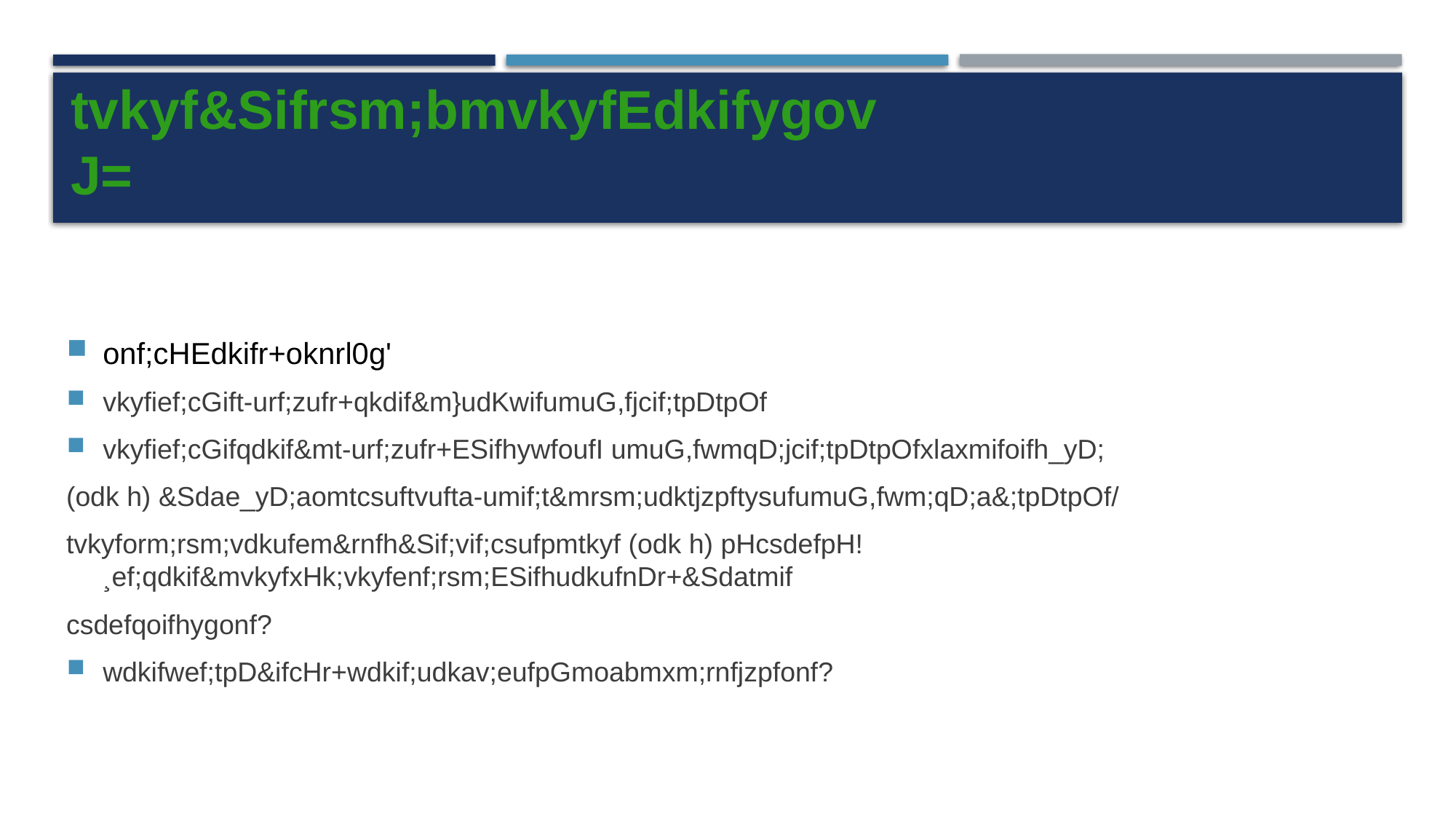

tvkyf&Sifrsm;bmvkyfEdkifygovJ=
onf;cHEdkifr+oknrl0g'
vkyfief;cGift-urf;zufr+qkdif&m}udKwifumuG,fjcif;tpDtpOf
vkyfief;cGifqdkif&mt-urf;zufr+ESifhywfoufI umuG,fwmqD;jcif;tpDtpOfxlaxmifoifh_yD;
(odk h) &Sdae_yD;aomtcsuftvufta-umif;t&mrsm;udktjzpftysufumuG,fwm;qD;a&;tpDtpOf/
tvkyform;rsm;vdkufem&rnfh&Sif;vif;csufpmtkyf (odk h) pHcsdefpH!¸ef;qdkif&mvkyfxHk;vkyfenf;rsm;ESifhudkufnDr+&Sdatmif
csdefqoifhygonf?
wdkifwef;tpD&ifcHr+wdkif;udkav;eufpGmoabmxm;rnfjzpfonf?